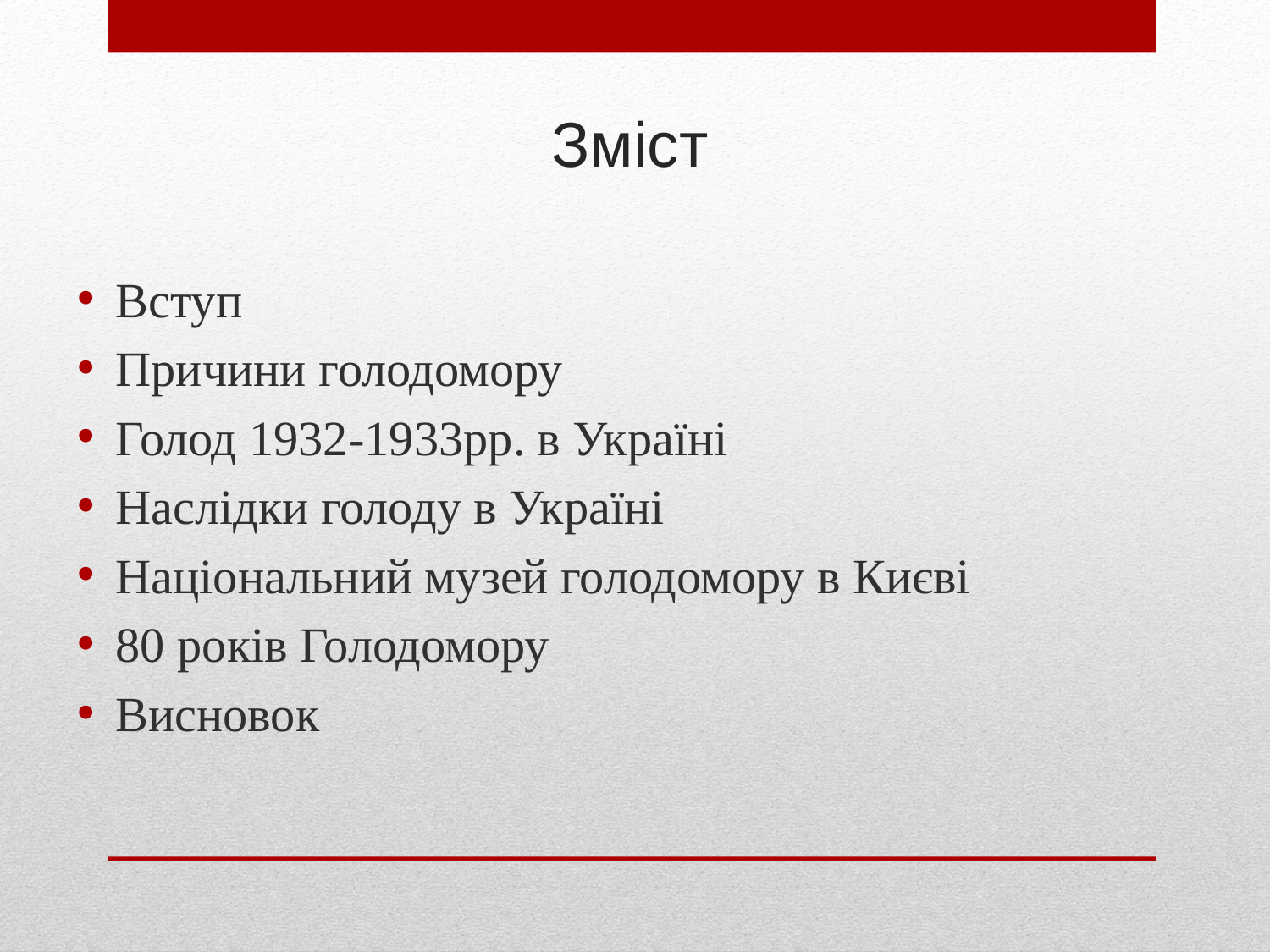

# Зміст
Вступ
Причини голодомору
Голод 1932-1933рр. в Україні
Наслідки голоду в Україні
Національний музей голодомору в Києві
80 років Голодомору
Висновок